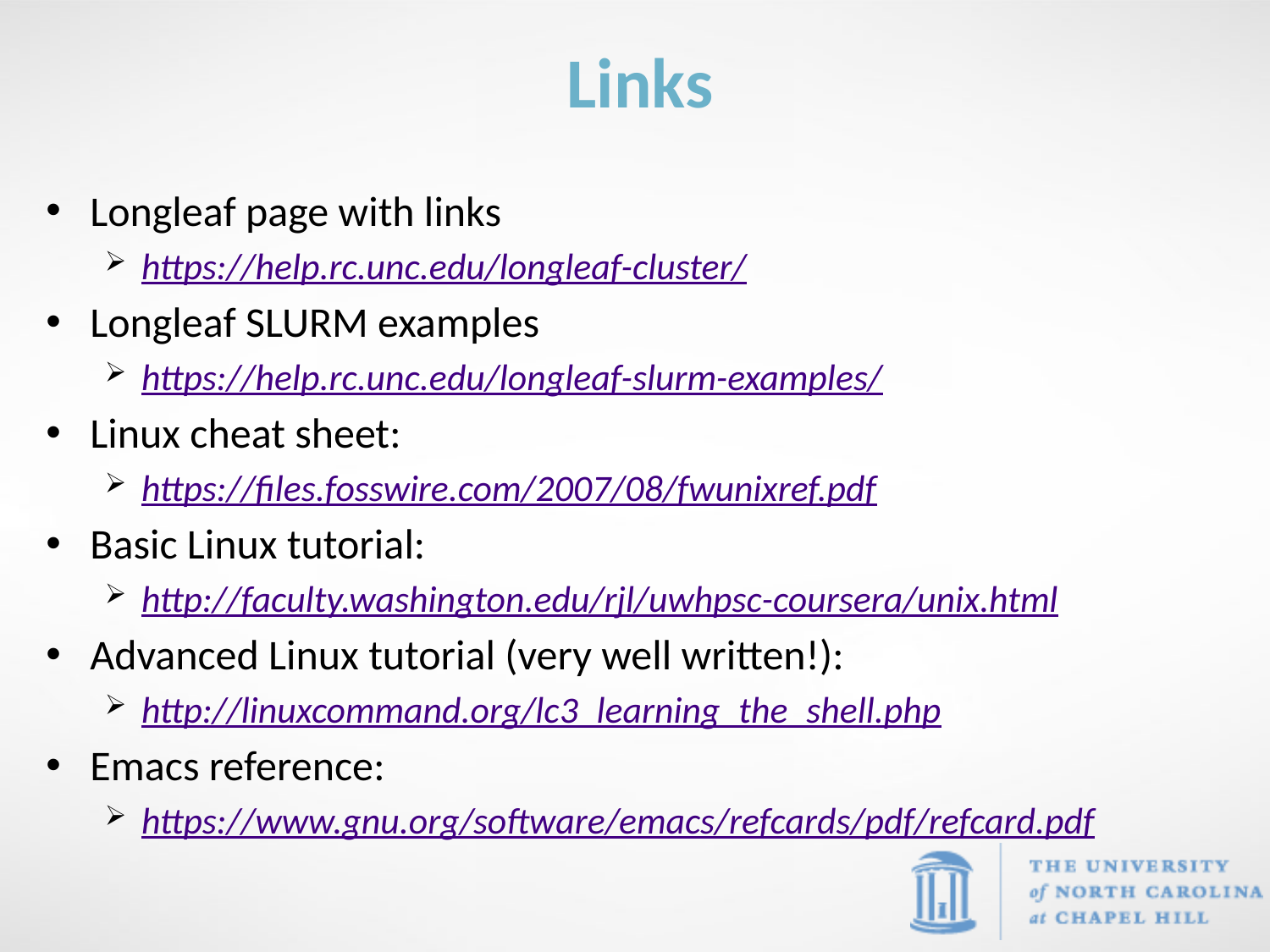

Links
Longleaf page with links
https://help.rc.unc.edu/longleaf-cluster/
Longleaf SLURM examples
https://help.rc.unc.edu/longleaf-slurm-examples/
Linux cheat sheet:
https://files.fosswire.com/2007/08/fwunixref.pdf
Basic Linux tutorial:
http://faculty.washington.edu/rjl/uwhpsc-coursera/unix.html
Advanced Linux tutorial (very well written!):
http://linuxcommand.org/lc3_learning_the_shell.php
Emacs reference:
https://www.gnu.org/software/emacs/refcards/pdf/refcard.pdf